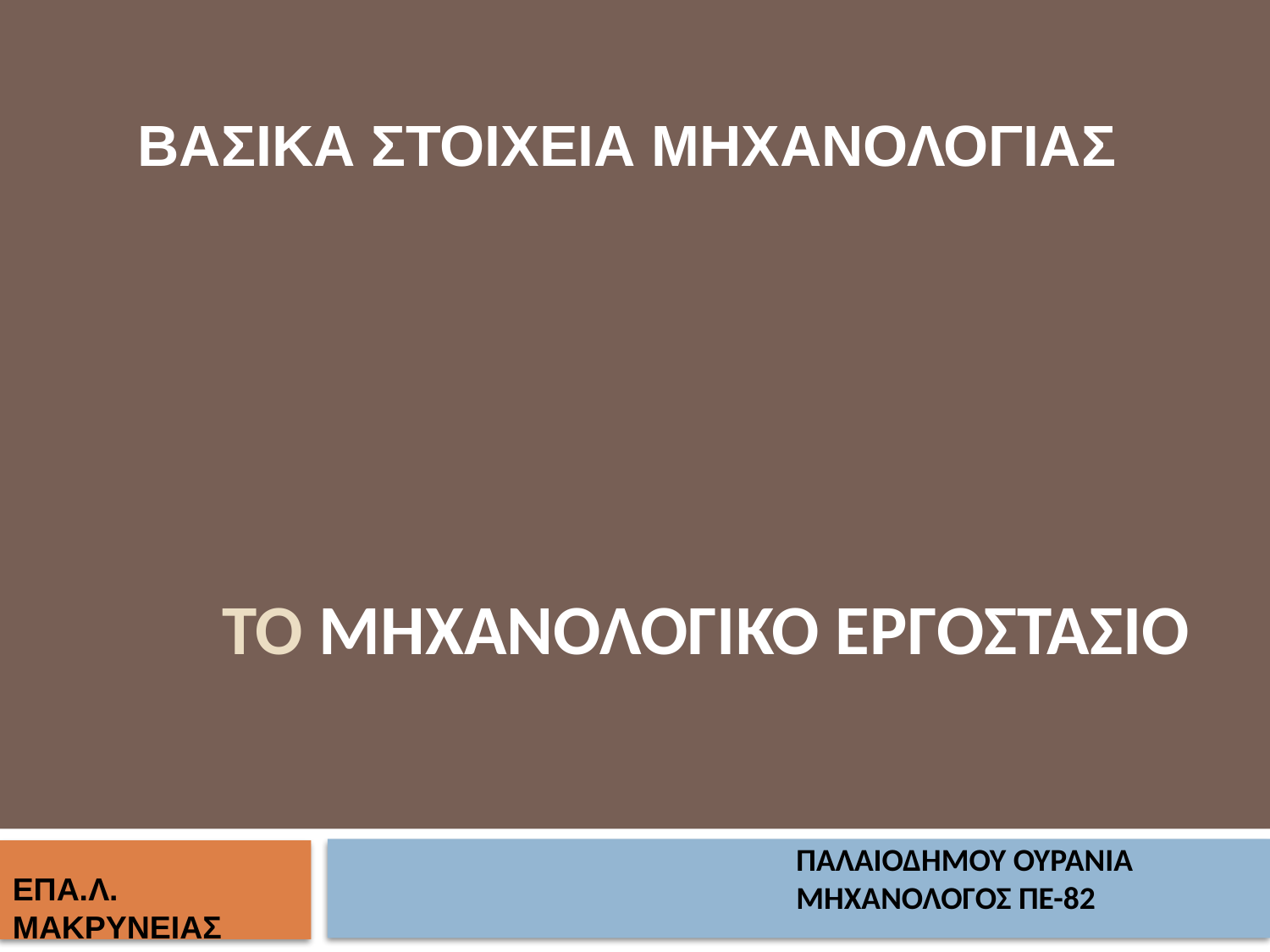

ΒΑΣΙΚΑ ΣΤΟΙΧΕΙΑ ΜΗΧΑΝΟΛΟΓΙΑΣ
# TO ΜΗΧΑΝΟΛΟΓΙΚΟ ΕΡΓΟΣΤΑΣΙΟ
ΠΑΛΑΙΟΔΗΜΟΥ ΟΥΡΑΝΙΑ
ΜΗΧΑΝΟΛΟΓΟΣ ΠΕ-82
ΕΠΑ.Λ. ΜΑΚΡΥΝΕΙΑΣ